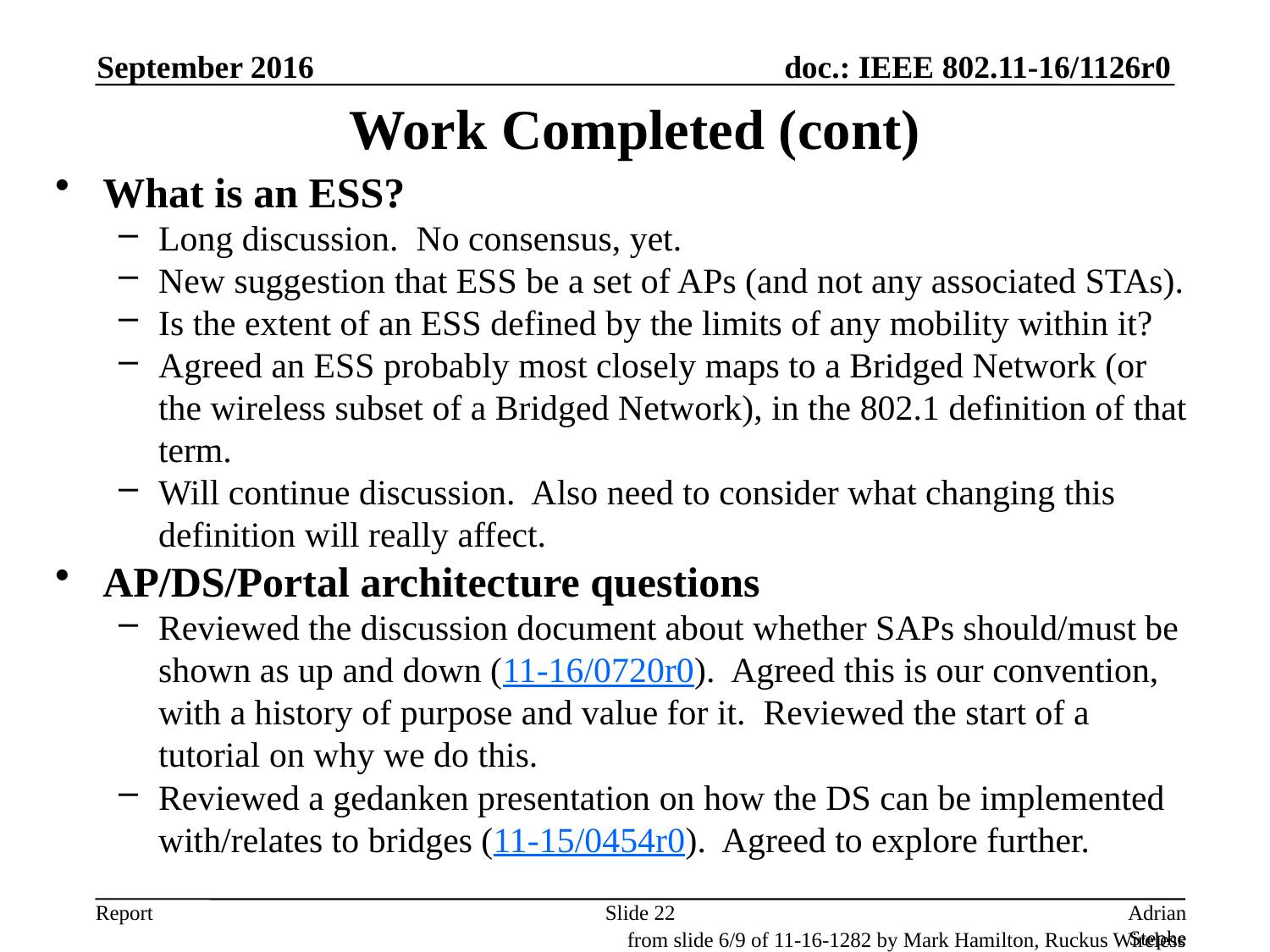

September 2016
# Work Completed (cont)
What is an ESS?
Long discussion.  No consensus, yet.
New suggestion that ESS be a set of APs (and not any associated STAs).
Is the extent of an ESS defined by the limits of any mobility within it?
Agreed an ESS probably most closely maps to a Bridged Network (or the wireless subset of a Bridged Network), in the 802.1 definition of that term.
Will continue discussion.  Also need to consider what changing this definition will really affect.
AP/DS/Portal architecture questions
Reviewed the discussion document about whether SAPs should/must be shown as up and down (11-16/0720r0).  Agreed this is our convention, with a history of purpose and value for it.  Reviewed the start of a tutorial on why we do this.
Reviewed a gedanken presentation on how the DS can be implemented with/relates to bridges (11-15/0454r0).  Agreed to explore further.

Slide 22
Adrian Stephens, Intel Corporation
from slide 6/9 of 11-16-1282 by Mark Hamilton, Ruckus Wireless